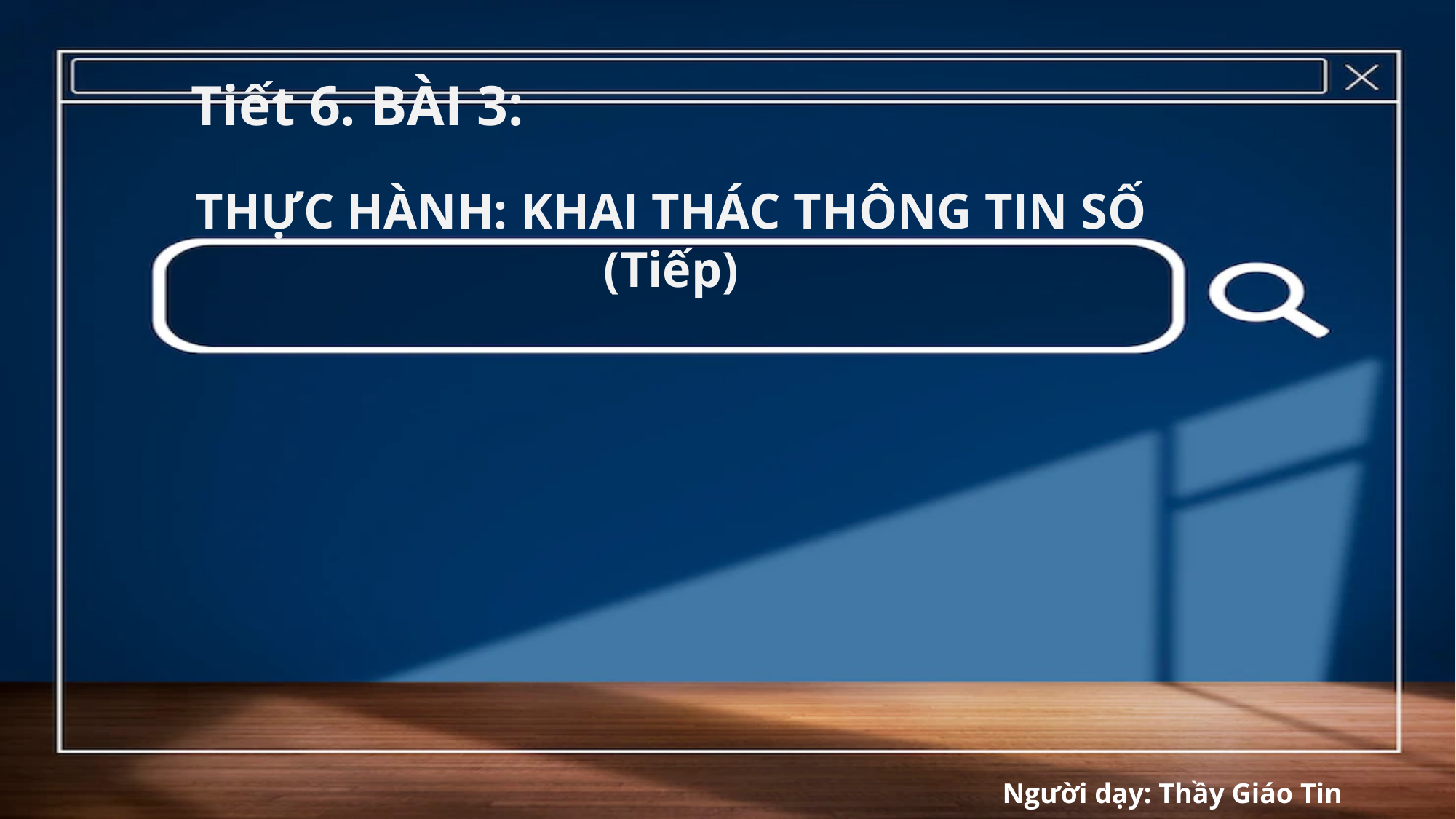

Tiết 6. BÀI 3:
# THỰC HÀNH: KHAI THÁC THÔNG TIN SỐ (Tiếp)
Người dạy: Thầy Giáo Tin